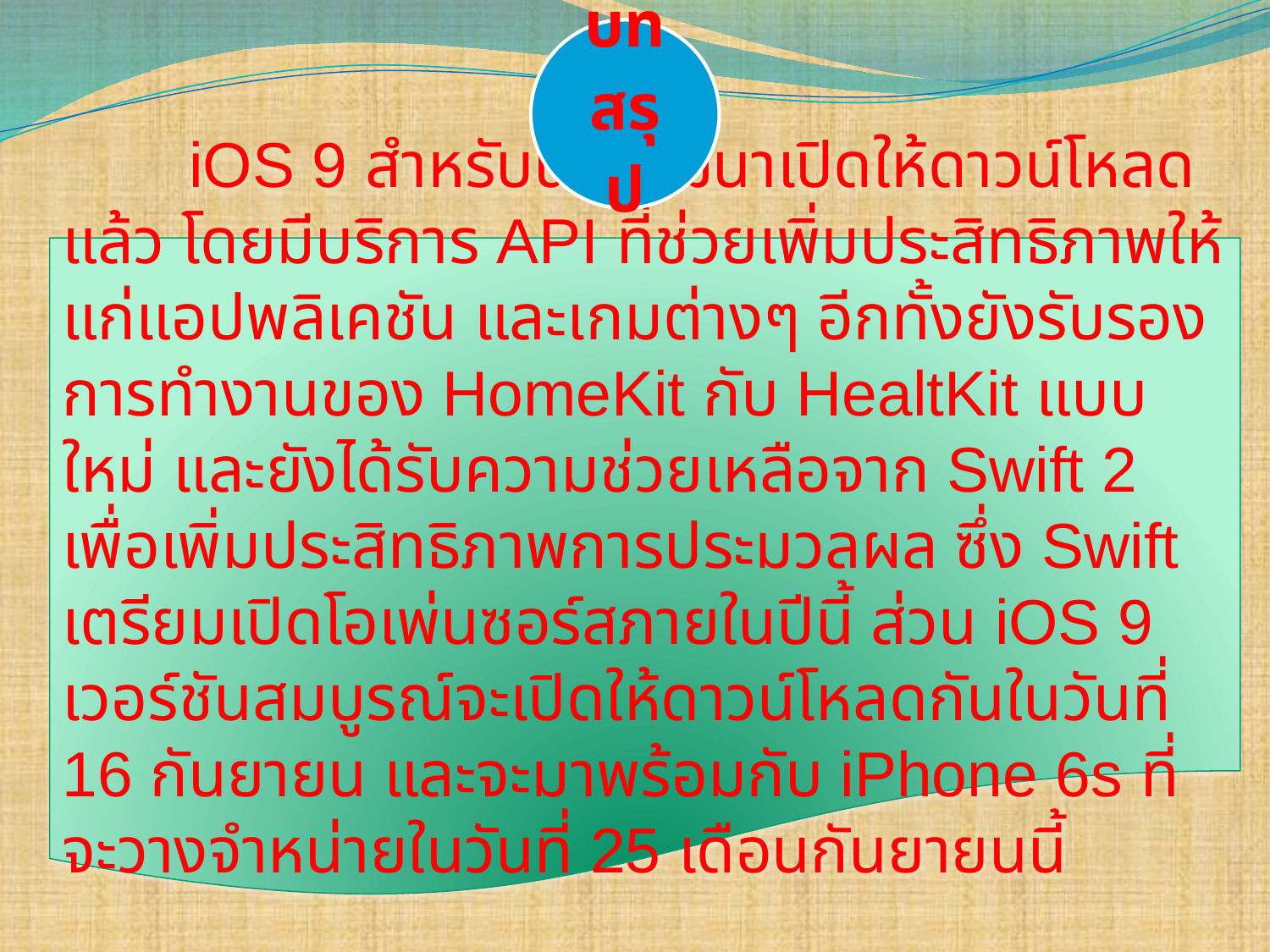

iOS 9 สำหรับนักพัฒนาเปิดให้ดาวน์โหลดแล้ว โดยมีบริการ API ที่ช่วยเพิ่มประสิทธิภาพให้แก่แอปพลิเคชัน และเกมต่างๆ อีกทั้งยังรับรองการทำงานของ HomeKit กับ HealtKit แบบใหม่ และยังได้รับความช่วยเหลือจาก Swift 2 เพื่อเพิ่มประสิทธิภาพการประมวลผล ซึ่ง Swift เตรียมเปิดโอเพ่นซอร์สภายในปีนี้ ส่วน iOS 9 เวอร์ชันสมบูรณ์จะเปิดให้ดาวน์โหลดกันในวันที่ 16 กันยายน และจะมาพร้อมกับ iPhone 6s ที่จะวางจำหน่ายในวันที่ 25 เดือนกันยายนนี้